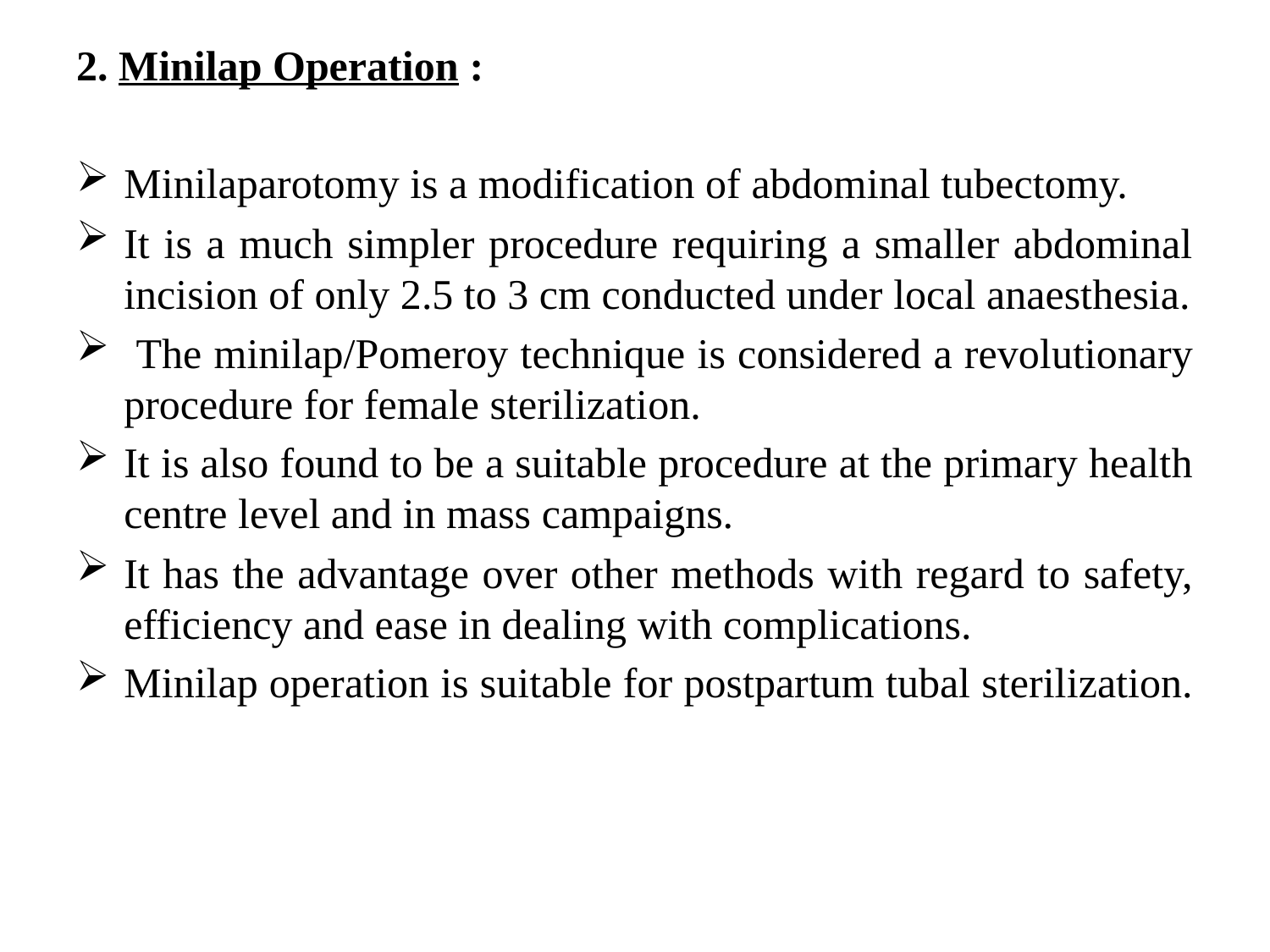

2. Minilap Operation :

Minilaparotomy is a modification of abdominal tubectomy.
It is a much simpler procedure requiring a smaller abdominal incision of only 2.5 to 3 cm conducted under local anaesthesia.
 The minilap/Pomeroy technique is considered a revolutionary procedure for female sterilization.
It is also found to be a suitable procedure at the primary health centre level and in mass campaigns.
It has the advantage over other methods with regard to safety, efficiency and ease in dealing with complications.
Minilap operation is suitable for postpartum tubal sterilization.

#